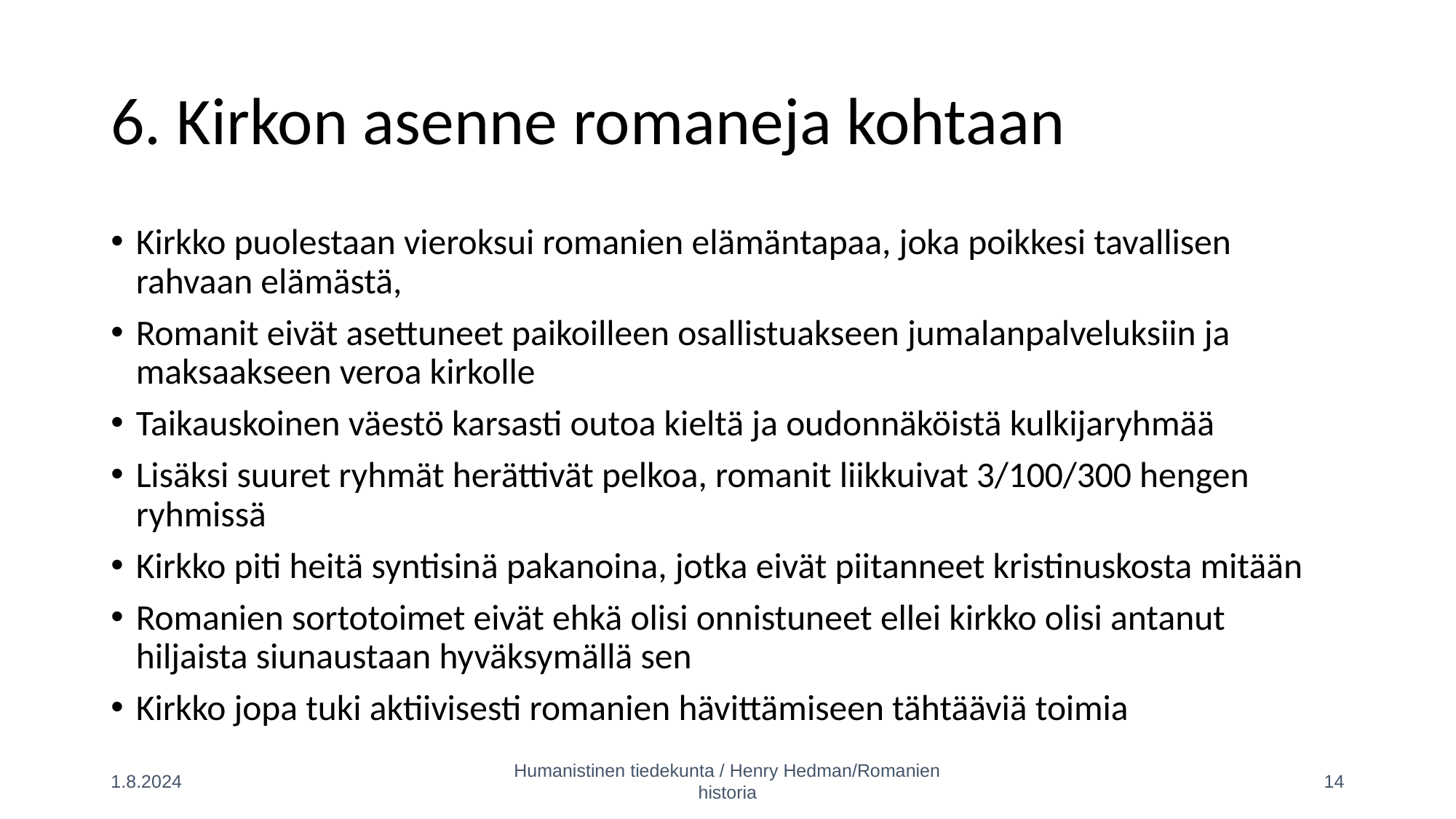

# 6. Kirkon asenne romaneja kohtaan
Kirkko puolestaan vieroksui romanien elämäntapaa, joka poikkesi tavallisen rahvaan elämästä,
Romanit eivät asettuneet paikoilleen osallistuakseen jumalanpalveluksiin ja maksaakseen veroa kirkolle
Taikauskoinen väestö karsasti outoa kieltä ja oudonnäköistä kulkijaryhmää
Lisäksi suuret ryhmät herättivät pelkoa, romanit liikkuivat 3/100/300 hengen ryhmissä
Kirkko piti heitä syntisinä pakanoina, jotka eivät piitanneet kristinuskosta mitään
Romanien sortotoimet eivät ehkä olisi onnistuneet ellei kirkko olisi antanut hiljaista siunaustaan hyväksymällä sen
Kirkko jopa tuki aktiivisesti romanien hävittämiseen tähtääviä toimia

1.8.2024
Humanistinen tiedekunta / Henry Hedman/Romanien historia
14